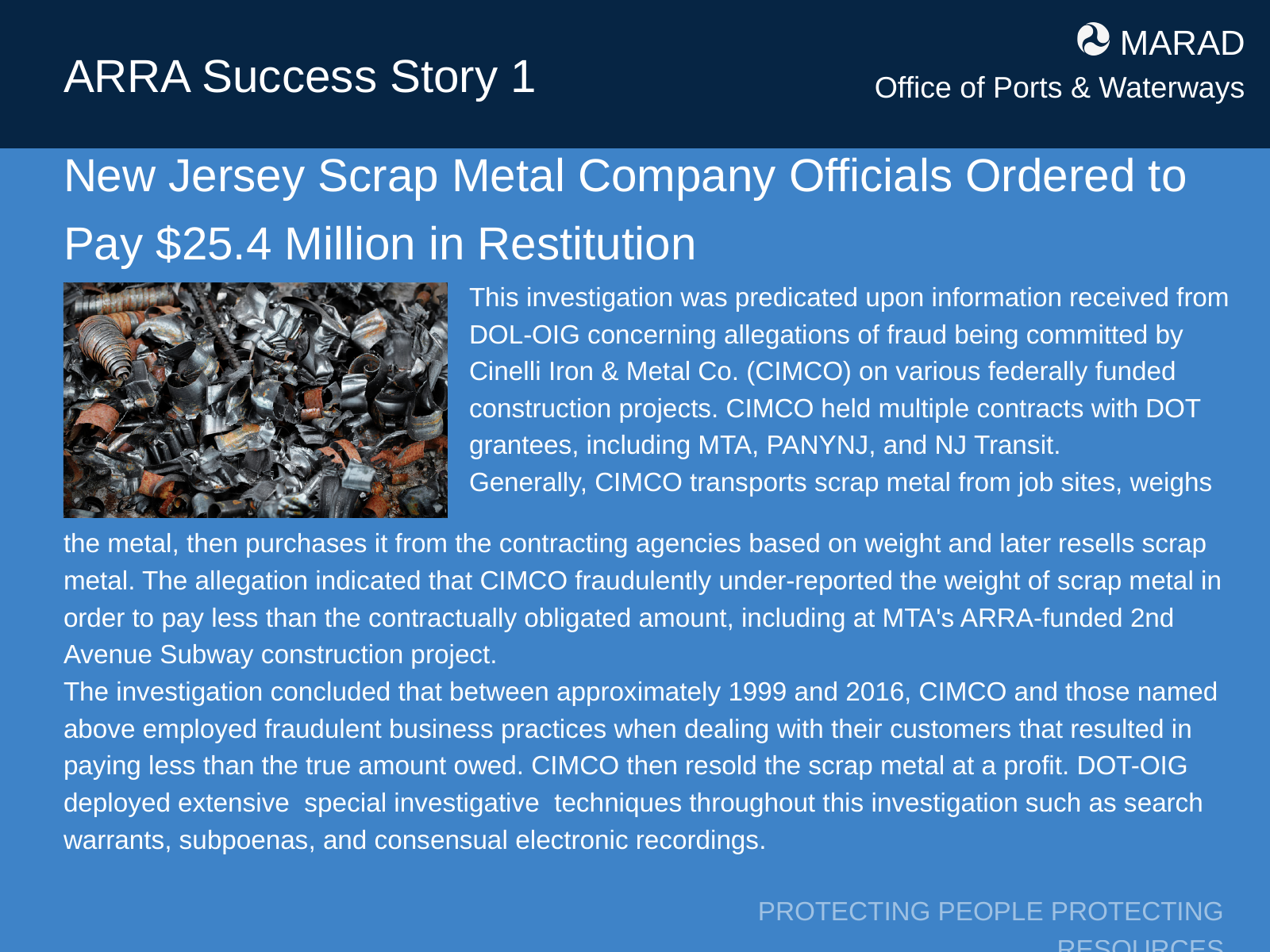

MARAD
Office of Ports & Waterways

ARRA Success Story 1
New Jersey Scrap Metal Company Officials Ordered to Pay $25.4 Million in Restitution
This investigation was predicated upon information received from DOL-OIG concerning allegations of fraud being committed by Cinelli Iron & Metal Co. (CIMCO) on various federally funded construction projects. CIMCO held multiple contracts with DOT grantees, including MTA, PANYNJ, and NJ Transit.
Generally, CIMCO transports scrap metal from job sites, weighs

the metal, then purchases it from the contracting agencies based on weight and later resells scrap metal. The allegation indicated that CIMCO fraudulently under-reported the weight of scrap metal in order to pay less than the contractually obligated amount, including at MTA's ARRA-funded 2nd Avenue Subway construction project.
The investigation concluded that between approximately 1999 and 2016, CIMCO and those named above employed fraudulent business practices when dealing with their customers that resulted in paying less than the true amount owed. CIMCO then resold the scrap metal at a profit. DOT-OIG deployed extensive  special investigative  techniques throughout this investigation such as search warrants, subpoenas, and consensual electronic recordings.
PROTECTING PEOPLE PROTECTING RESOURCES